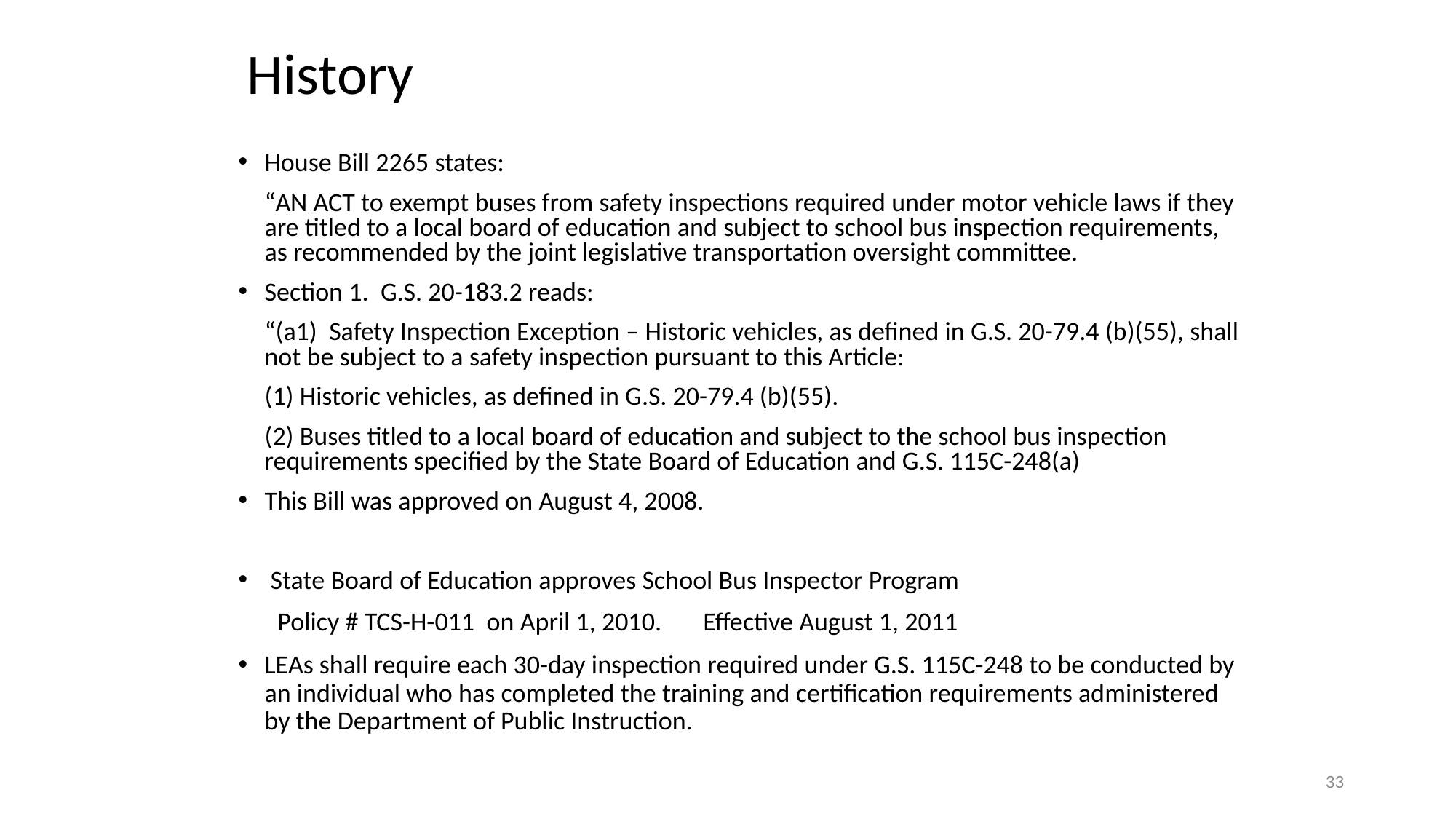

# History

House Bill 2265 states:
	“AN ACT to exempt buses from safety inspections required under motor vehicle laws if they are titled to a local board of education and subject to school bus inspection requirements, as recommended by the joint legislative transportation oversight committee.
Section 1.  G.S. 20-183.2 reads:
	“(a1)  Safety Inspection Exception – Historic vehicles, as defined in G.S. 20-79.4 (b)(55), shall not be subject to a safety inspection pursuant to this Article:
	(1) Historic vehicles, as defined in G.S. 20-79.4 (b)(55).
	(2) Buses titled to a local board of education and subject to the school bus inspection requirements specified by the State Board of Education and G.S. 115C-248(a)
This Bill was approved on August 4, 2008.

 State Board of Education approves School Bus Inspector Program
      Policy # TCS-H-011  on April 1, 2010.       Effective August 1, 2011
LEAs shall require each 30-day inspection required under G.S. 115C-248 to be conducted by an individual who has completed the training and certification requirements administered by the Department of Public Instruction.

33